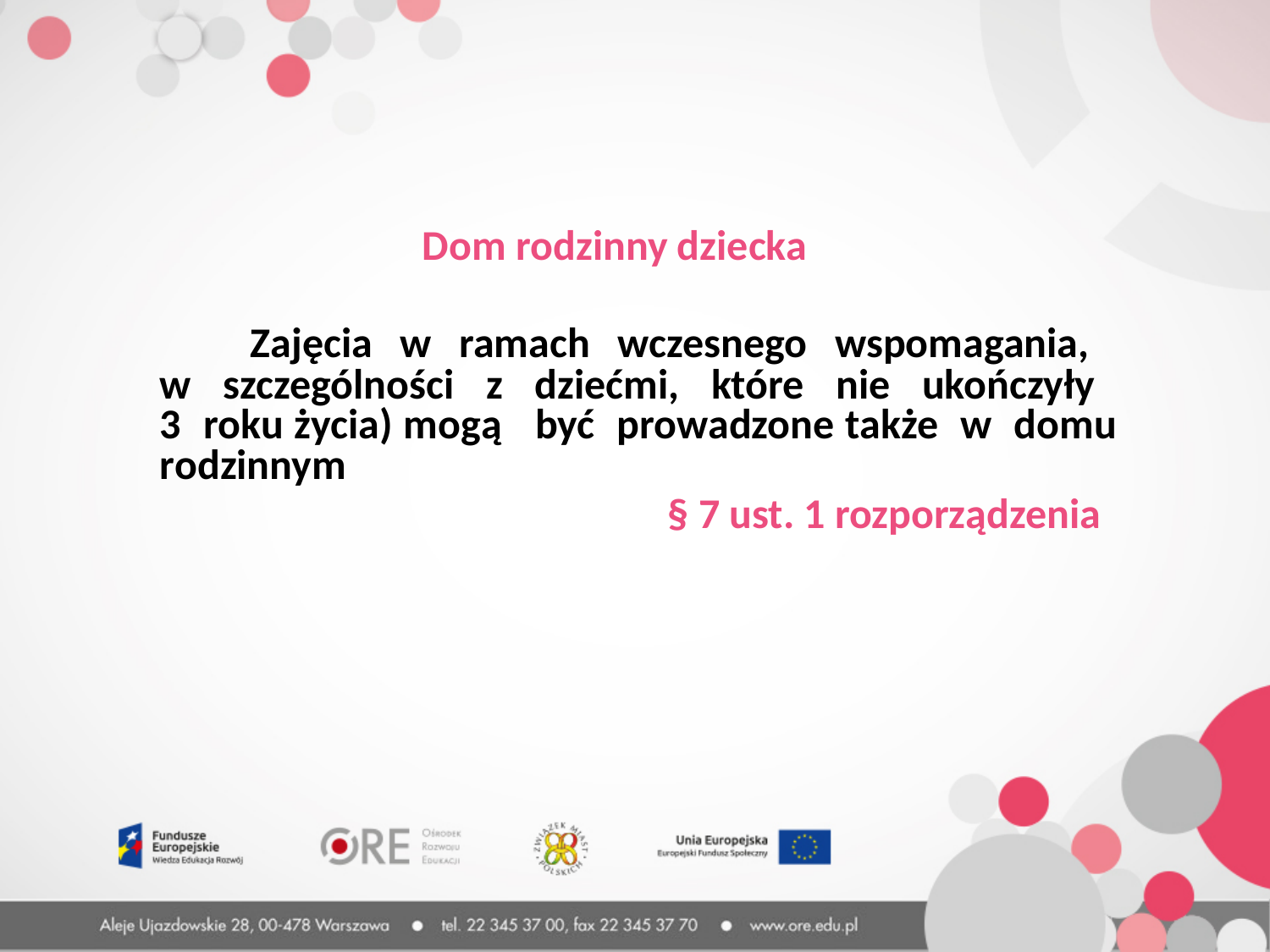

Dom rodzinny dziecka

     Zajęcia w ramach wczesnego wspomagania,
w   szczególności   z   dziećmi,   które   nie   ukończyły
3  roku życia) mogą   być  prowadzone także  w  domu rodzinnym
					§ 7 ust. 1 rozporządzenia